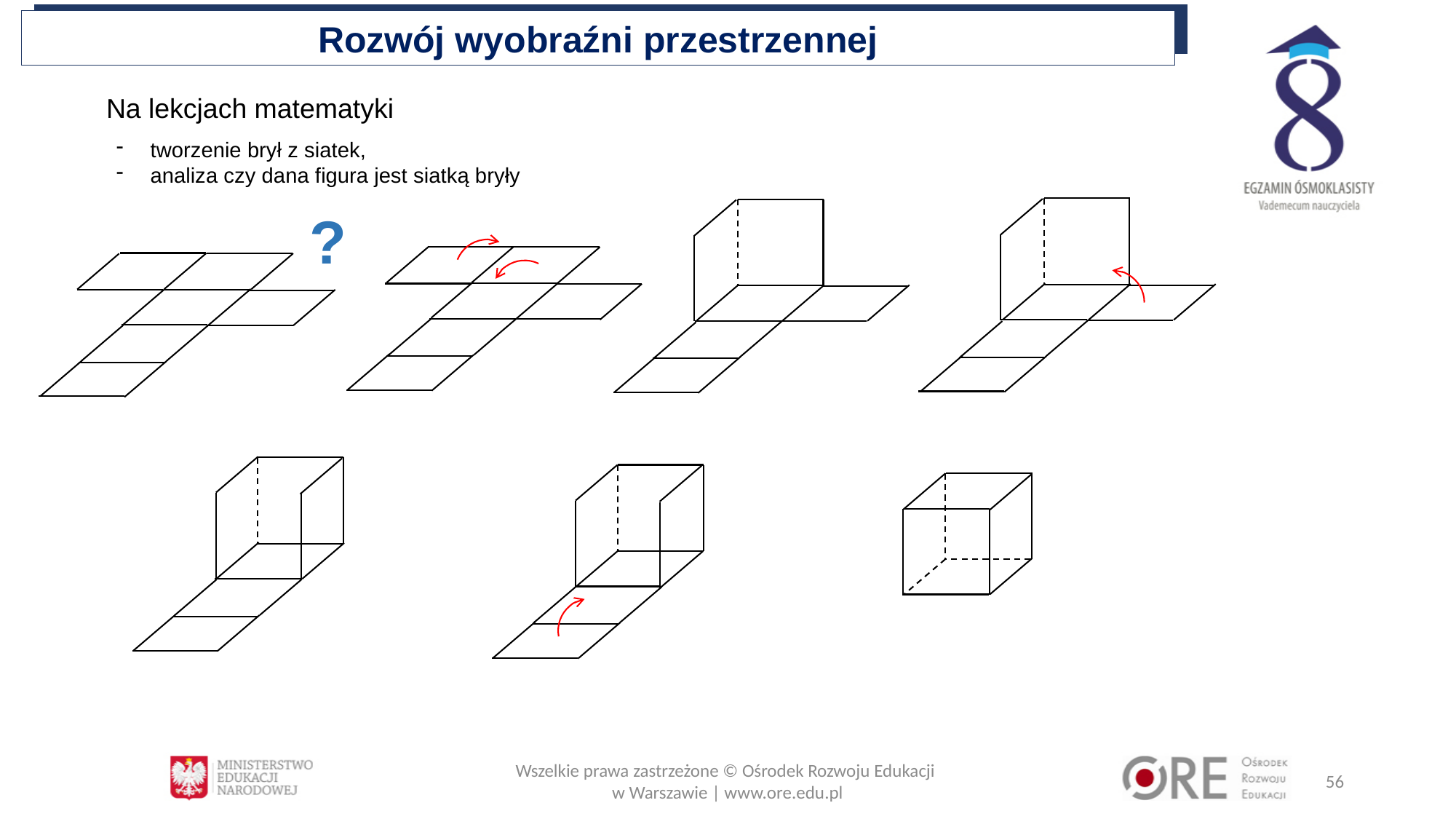

Rozwój wyobraźni przestrzennej
Na lekcjach matematyki
tworzenie brył z siatek,
analiza czy dana figura jest siatką bryły

?

Wszelkie prawa zastrzeżone © Ośrodek Rozwoju Edukacji
w Warszawie | www.ore.edu.pl
56